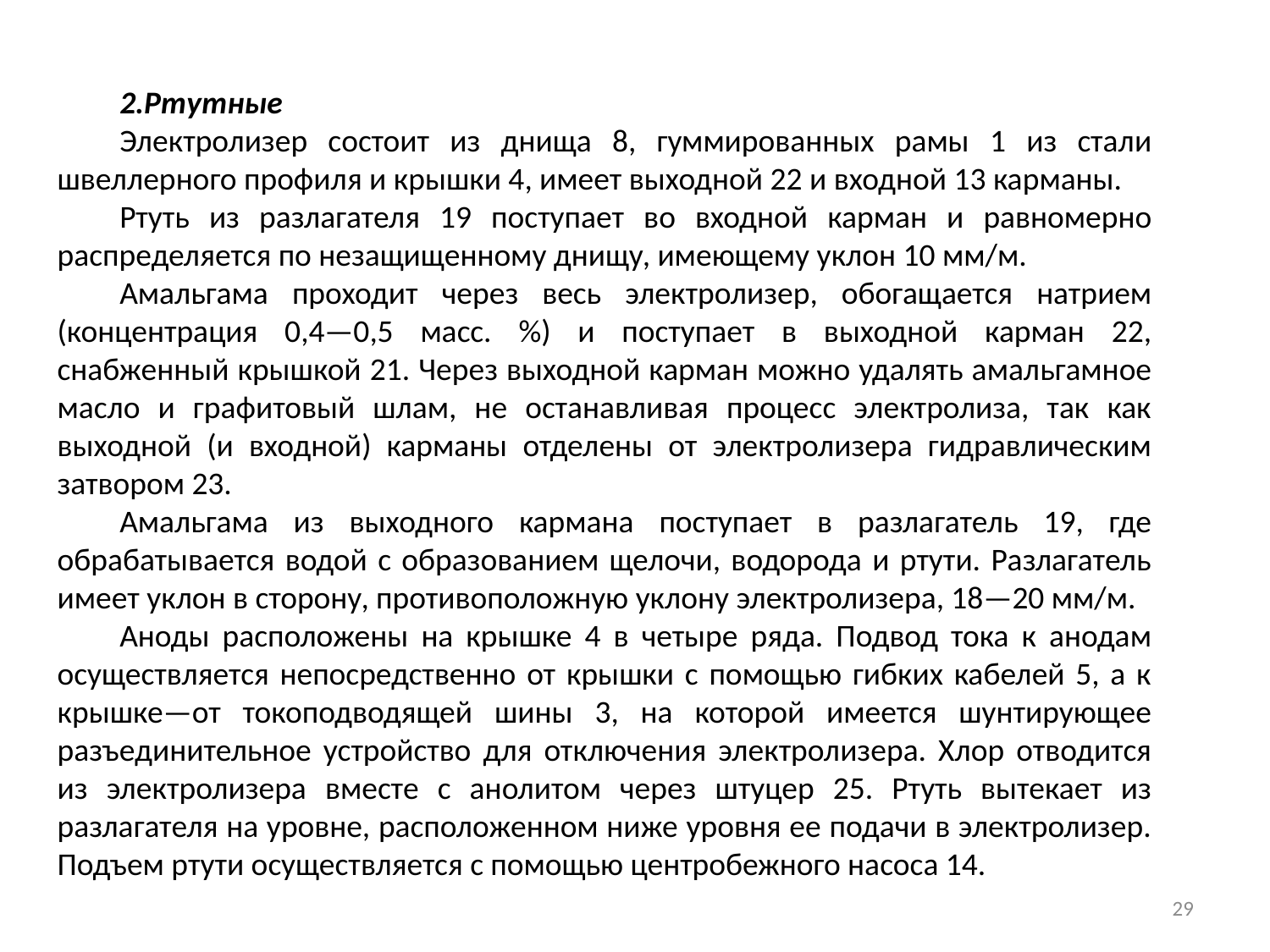

2.Ртутные
Электролизер состоит из днища 8, гуммированных рамы 1 из стали швеллерного профиля и крышки 4, имеет выходной 22 и входной 13 карманы.
Ртуть из разлагателя 19 поступает во входной карман и равномерно распределяется по незащищенному днищу, имеющему уклон 10 мм/м.
Амальгама проходит через весь электролизер, обогащается натрием (концентрация 0,4—0,5 масс. %) и поступает в выходной карман 22, снабженный крышкой 21. Через выходной карман можно удалять амальгамное масло и графитовый шлам, не останавливая процесс электролиза, так как выходной (и входной) карманы отделены от электролизера гидравлическим затвором 23.
Амальгама из выходного кармана поступает в разлагатель 19, где обрабатывается водой с образованием щелочи, водорода и ртути. Разлагатель имеет уклон в сторону, противоположную уклону электролизера, 18—20 мм/м.
Аноды расположены на крышке 4 в четыре ряда. Подвод тока к анодам осуществляется непосредственно от крышки с помощью гибких кабелей 5, а к крышке—от токоподводящей шины 3, на которой имеется шунтирующее разъединительное устройство для отключения электролизера. Хлор отводится из электролизера вместе с анолитом через штуцер 25. Ртуть вытекает из разлагателя на уровне, расположенном ниже уровня ее подачи в электролизер. Подъем ртути осуществляется с помощью центробежного насоса 14.
29